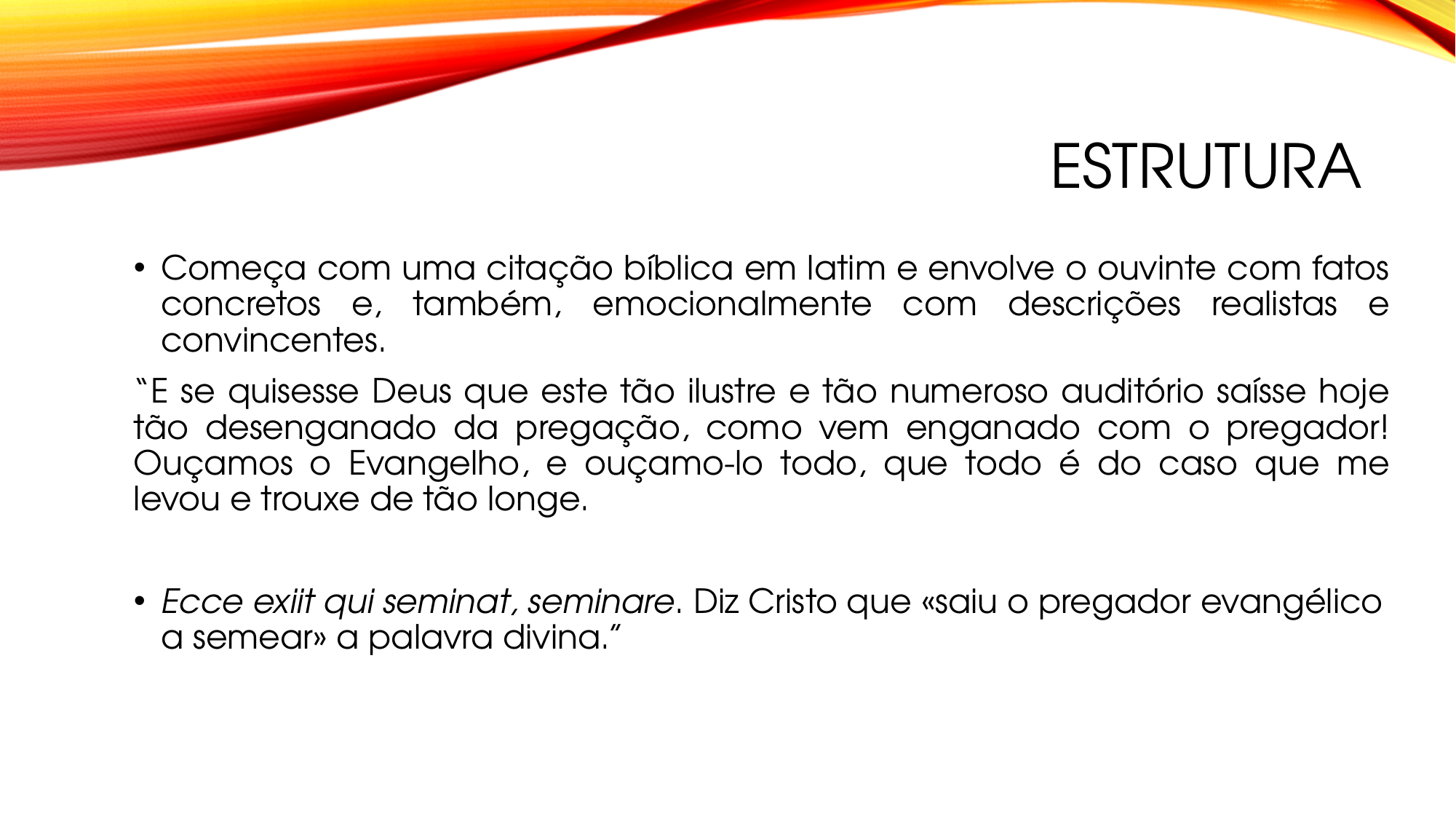

# Estrutura
Começa com uma citação bíblica em latim e envolve o ouvinte com fatos concretos e, também, emocionalmente com descrições realistas e convincentes.
“E se quisesse Deus que este tão ilustre e tão numeroso auditório saísse hoje tão desenganado da pregação, como vem enganado com o pregador! Ouçamos o Evangelho, e ouçamo-lo todo, que todo é do caso que me levou e trouxe de tão longe.

Ecce exiit qui seminat, seminare. Diz Cristo que «saiu o pregador evangélico a semear» a palavra divina.”